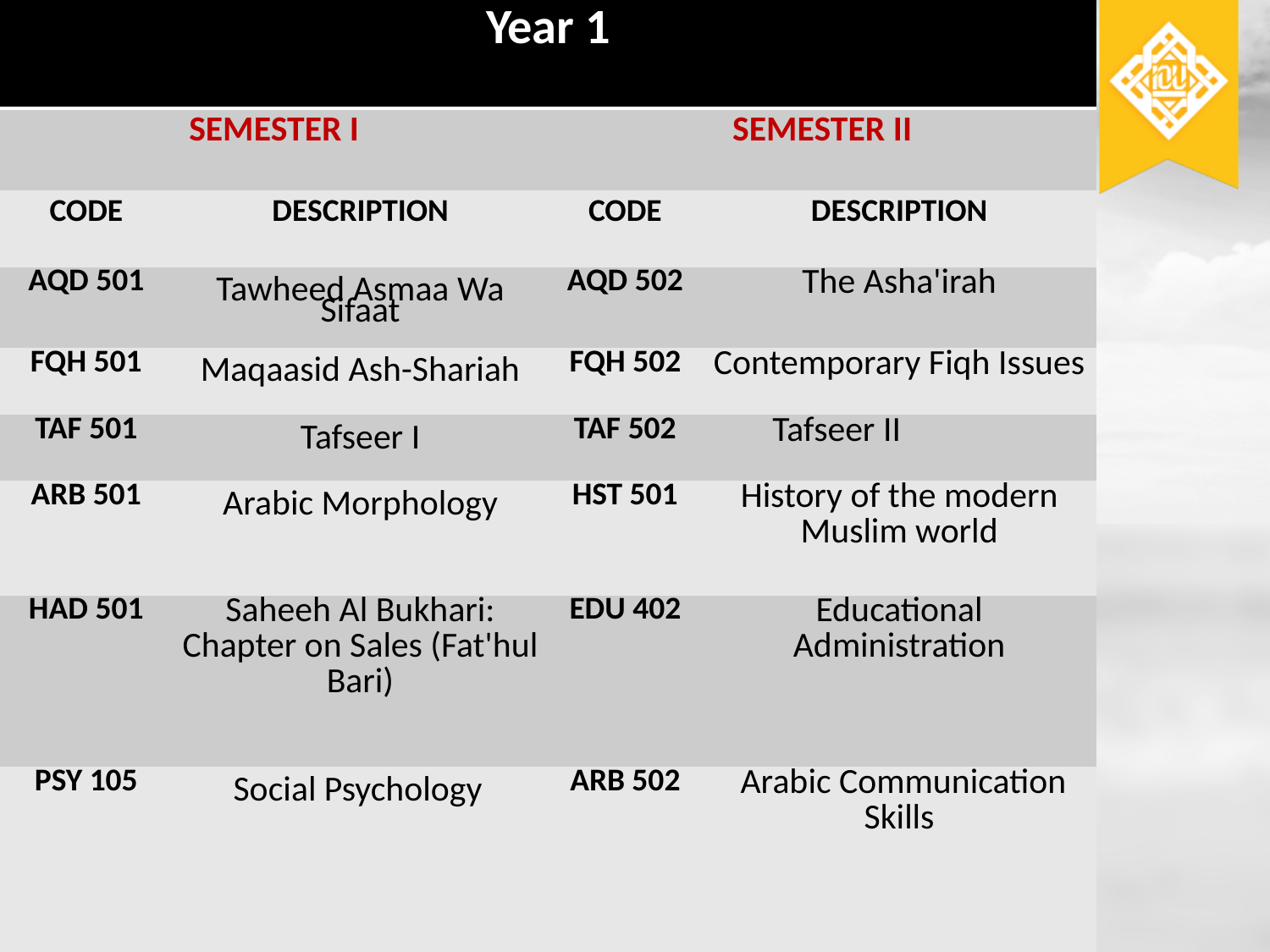

| Year 1 |  |  |  |
| --- | --- | --- | --- |
| SEMESTER I |  | SEMESTER II |  |
| CODE | DESCRIPTION | CODE | DESCRIPTION |
| AQD 501 | Tawheed Asmaa Wa Sifaat | AQD 502 | The Asha'irah |
| FQH 501 | Maqaasid Ash-Shariah | FQH 502 | Contemporary Fiqh Issues |
| TAF 501 | Tafseer I | TAF 502 | Tafseer II |
| ARB 501 | Arabic Morphology | HST 501 | History of the modern Muslim world |
| HAD 501 | Saheeh Al Bukhari: Chapter on Sales (Fat'hul Bari) | EDU 402 | Educational Administration |
| PSY 105 | Social Psychology | ARB 502 | Arabic Communication Skills |